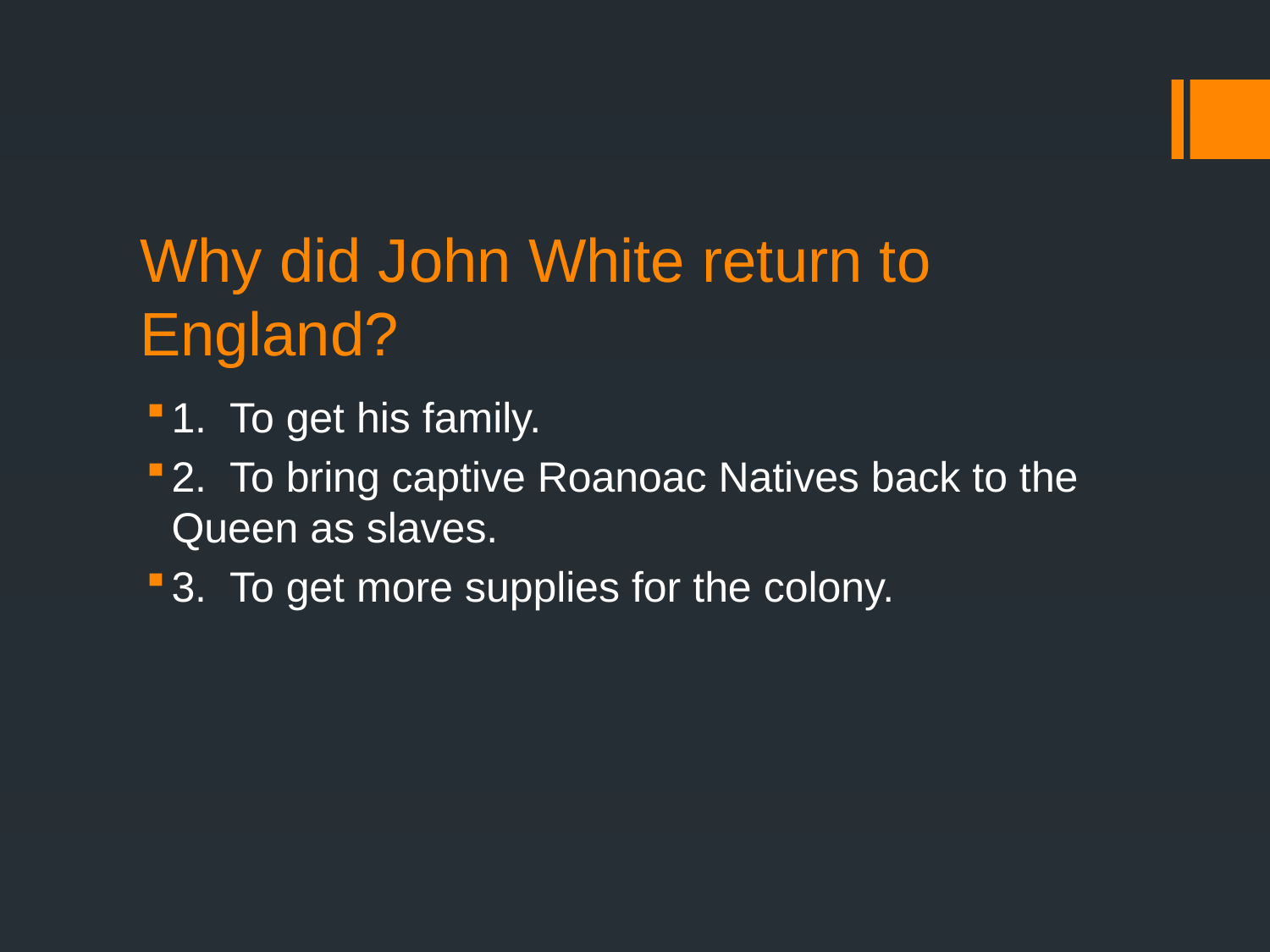

# Why did John White return to England?
1.  To get his family.
2.  To bring captive Roanoac Natives back to the Queen as slaves.
3.  To get more supplies for the colony.